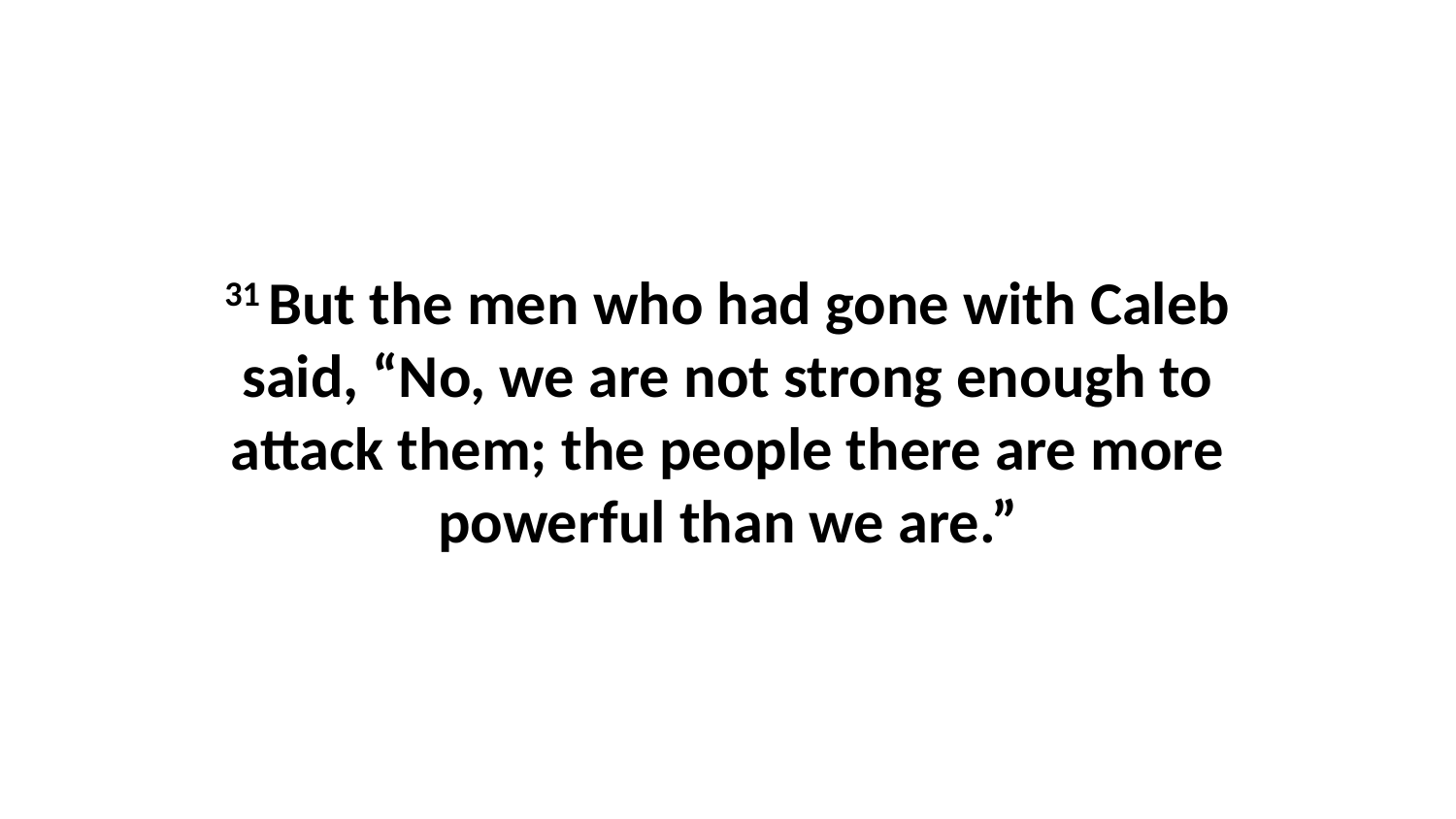

31 But the men who had gone with Caleb said, “No, we are not strong enough to attack them; the people there are more powerful than we are.”